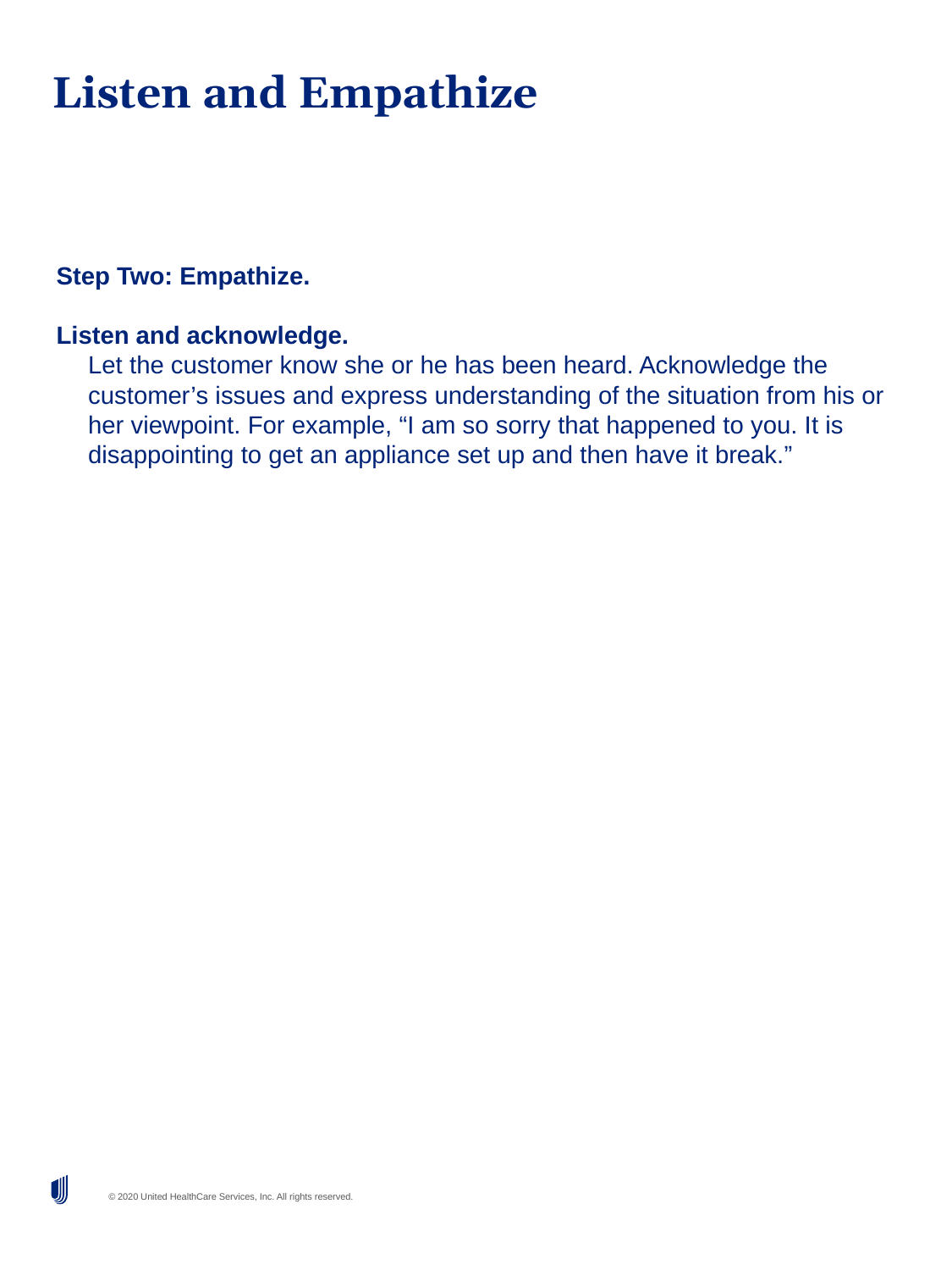

# Listen and Empathize
Step Two: Empathize.

Listen and acknowledge.
Let the customer know she or he has been heard. Acknowledge the customer’s issues and express understanding of the situation from his or her viewpoint. For example, “I am so sorry that happened to you. It is disappointing to get an appliance set up and then have it break.”